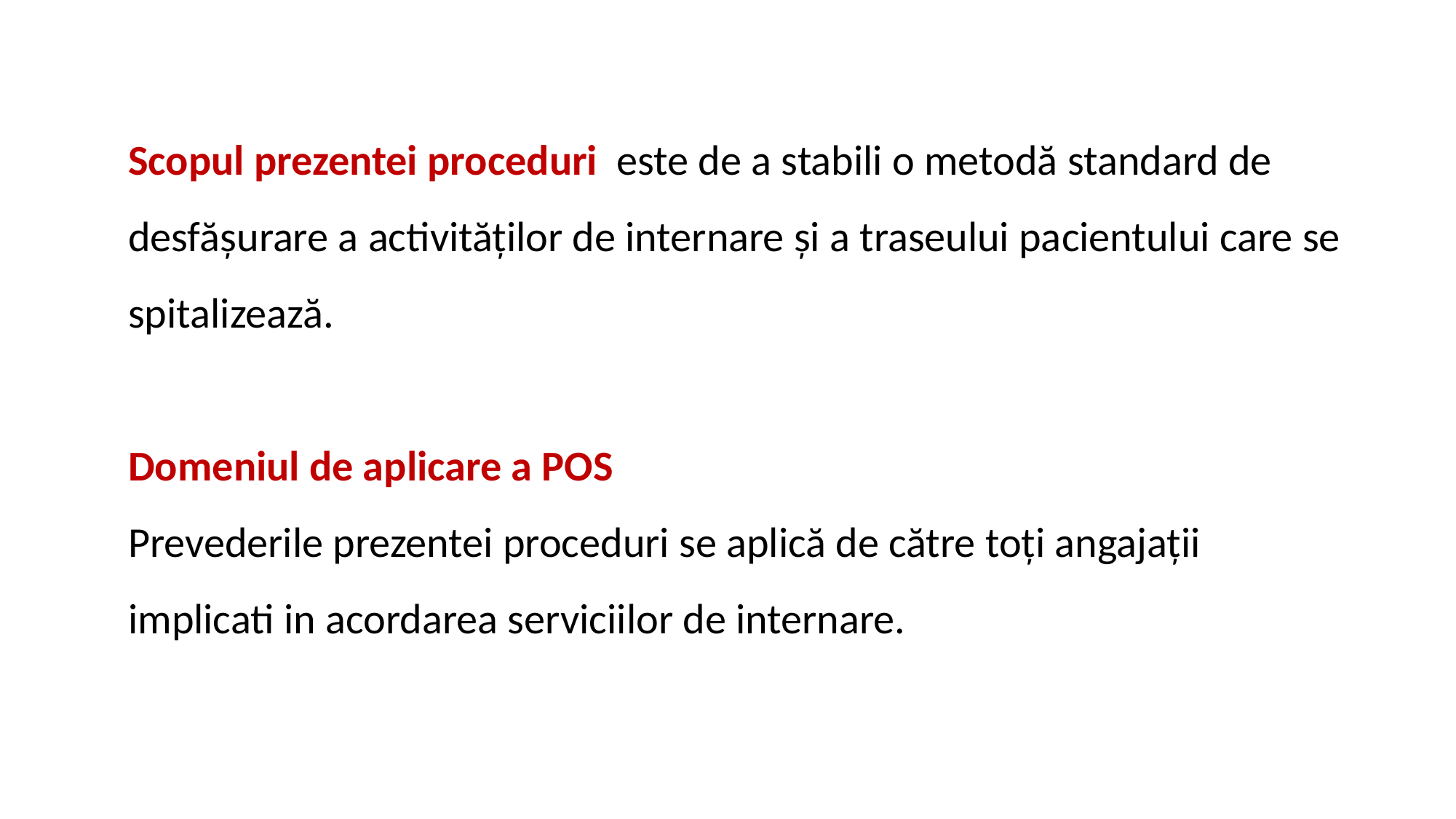

Scopul prezentei proceduri  este de a stabili o metodă standard de desfășurare a activităților de internare și a traseului pacientului care se spitalizează.

Domeniul de aplicare a POS
Prevederile prezentei proceduri se aplică de către toți angajații implicati in acordarea serviciilor de internare.